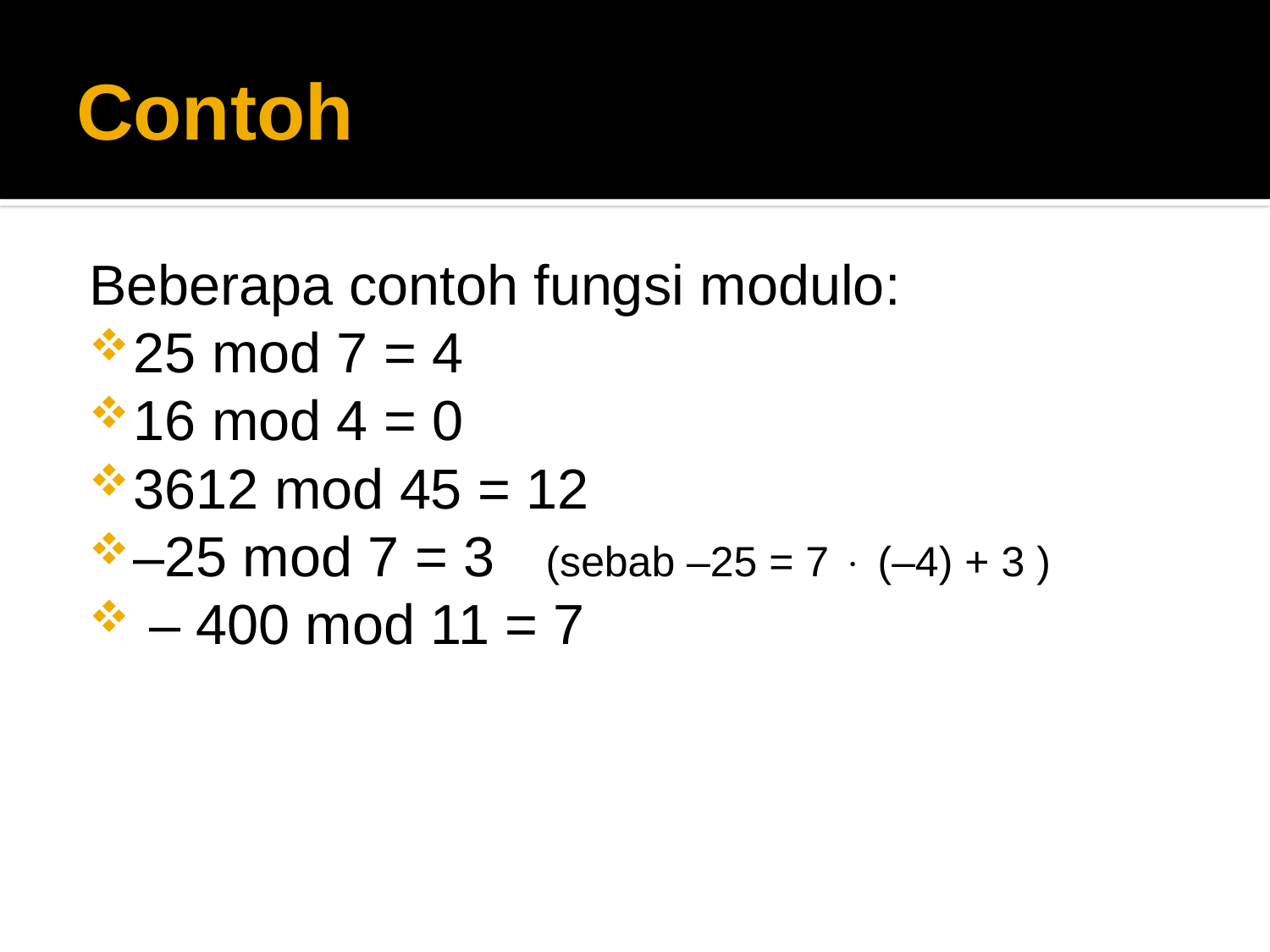

# Contoh
Beberapa contoh fungsi modulo:
25 mod 7 = 4
16 mod 4 = 0
3612 mod 45 = 12
–25 mod 7 = 3	  (sebab –25 = 7 ⋅ (–4) + 3 )
 – 400 mod 11 = 7